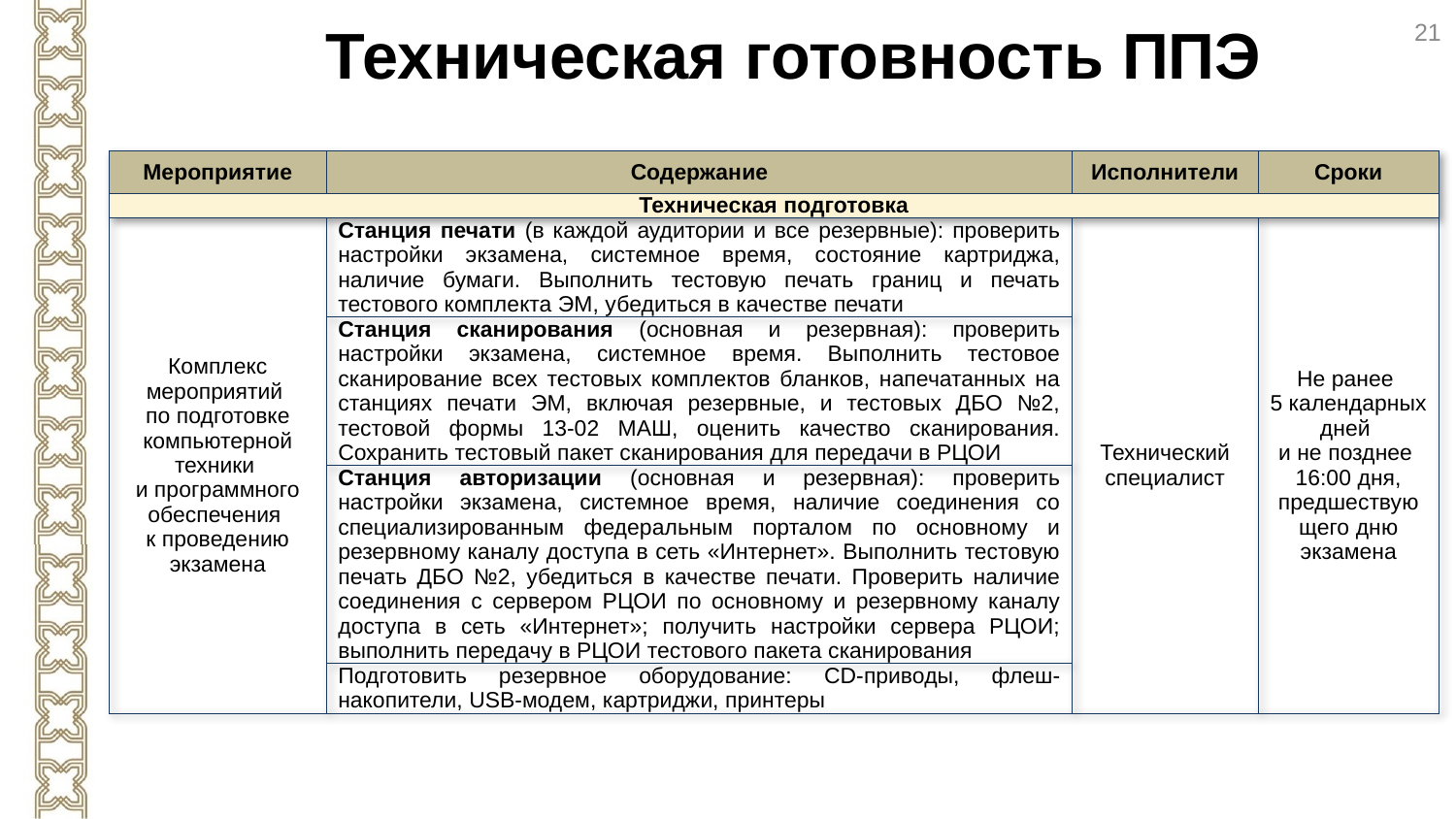

21
Техническая готовность ППЭ
| Мероприятие | Содержание | Исполнители | Сроки |
| --- | --- | --- | --- |
| Техническая подготовка |  |  |  |
| Комплекс мероприятий по подготовке компьютерной техники и программного обеспечения к проведению экзамена | Станция печати (в каждой аудитории и все резервные): проверить настройки экзамена, системное время, состояние картриджа, наличие бумаги. Выполнить тестовую печать границ и печать тестового комплекта ЭМ, убедиться в качестве печати | Технический специалист | Не ранее 5 календарных дней и не позднее 16:00 дня, предшествующего дню экзамена |
|  | Станция сканирования (основная и резервная): проверить настройки экзамена, системное время. Выполнить тестовое сканирование всех тестовых комплектов бланков, напечатанных на станциях печати ЭМ, включая резервные, и тестовых ДБО №2, тестовой формы 13-02 МАШ, оценить качество сканирования. Сохранить тестовый пакет сканирования для передачи в РЦОИ |  |  |
|  | Станция авторизации (основная и резервная): проверить настройки экзамена, системное время, наличие соединения со специализированным федеральным порталом по основному и резервному каналу доступа в сеть «Интернет». Выполнить тестовую печать ДБО №2, убедиться в качестве печати. Проверить наличие соединения с сервером РЦОИ по основному и резервному каналу доступа в сеть «Интернет»; получить настройки сервера РЦОИ; выполнить передачу в РЦОИ тестового пакета сканирования |  |  |
|  | Подготовить резервное оборудование: CD-приводы, флеш-накопители, USB-модем, картриджи, принтеры |  |  |